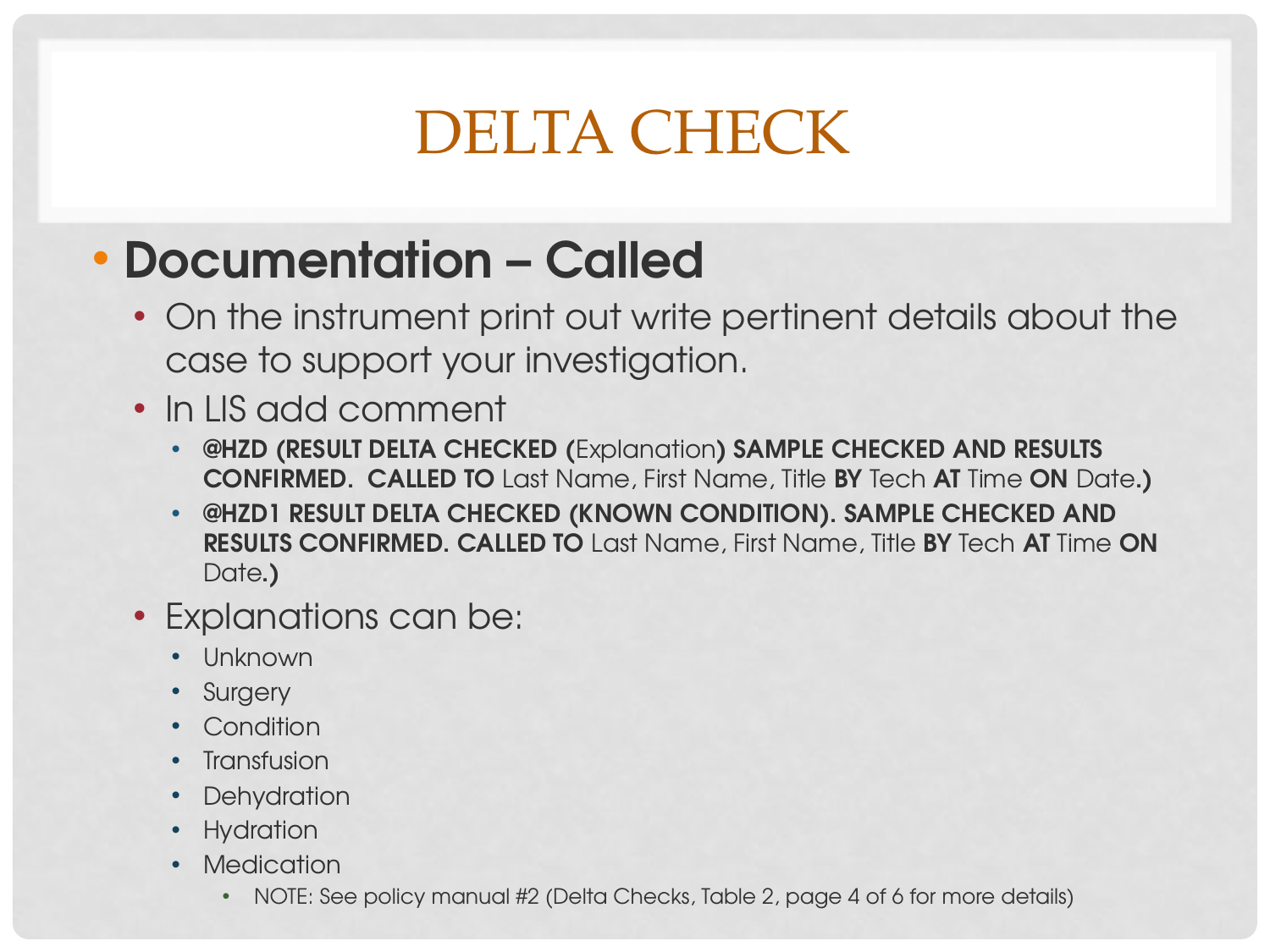

# Delta check
Documentation – Called
On the instrument print out write pertinent details about the case to support your investigation.
In LIS add comment
@HZD (RESULT DELTA CHECKED (Explanation) SAMPLE CHECKED AND RESULTS CONFIRMED.  CALLED TO Last Name, First Name, Title BY Tech AT Time ON Date.)
@HZD1 RESULT DELTA CHECKED (KNOWN CONDITION). SAMPLE CHECKED AND RESULTS CONFIRMED. CALLED TO Last Name, First Name, Title BY Tech AT Time ON Date.)
Explanations can be:
Unknown
Surgery
Condition
Transfusion
Dehydration
Hydration
Medication
NOTE: See policy manual #2 (Delta Checks, Table 2, page 4 of 6 for more details)